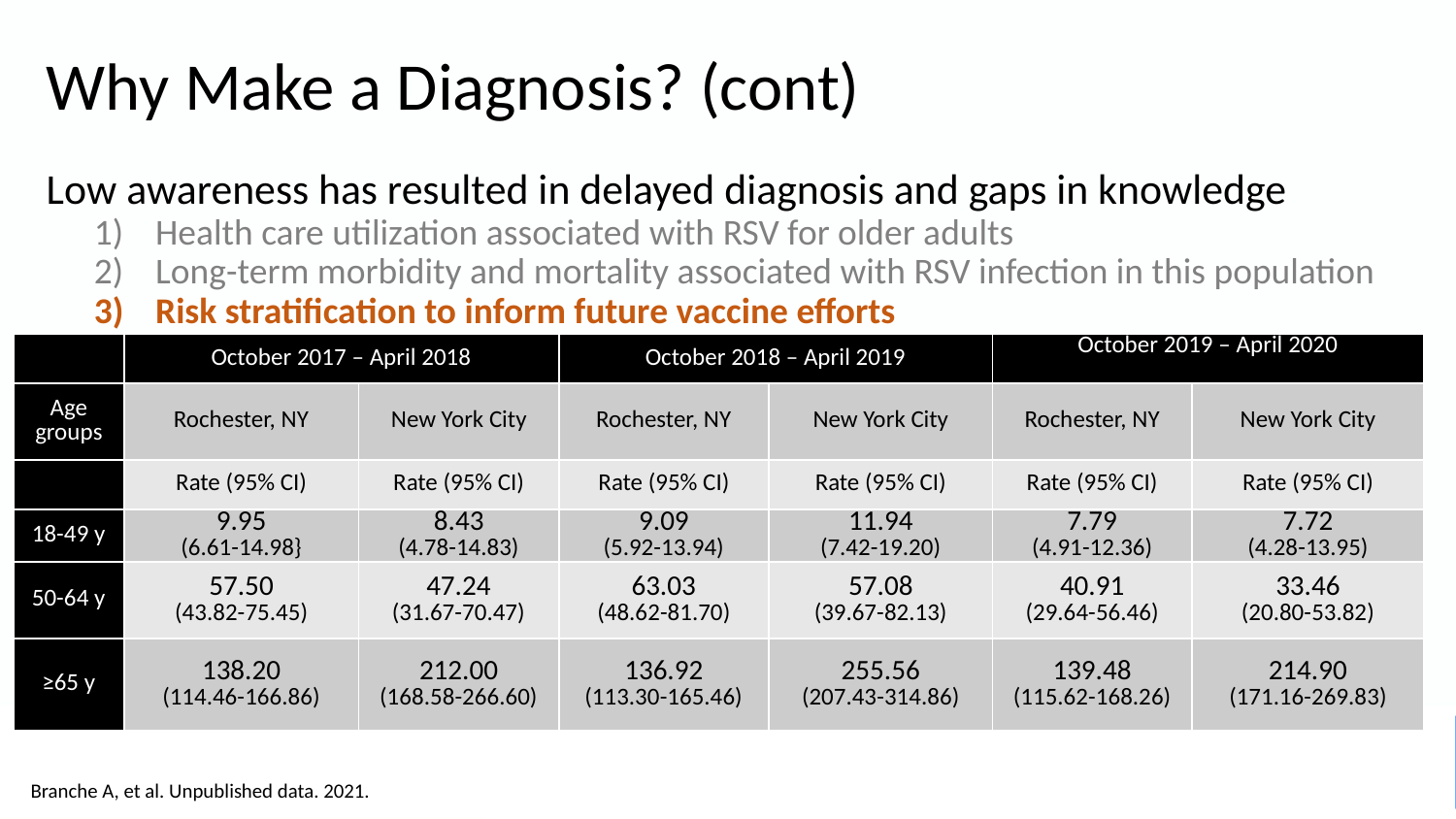

# Why Make a Diagnosis? (cont)
Low awareness has resulted in delayed diagnosis and gaps in knowledge
Health care utilization associated with RSV for older adults
Long-term morbidity and mortality associated with RSV infection in this population
Risk stratification to inform future vaccine efforts

|  | October 2017 – April 2018 |  | October 2018 – April 2019 |  | October 2019 – April 2020 |  |
| --- | --- | --- | --- | --- | --- | --- |
| Age groups | Rochester, NY | New York City | Rochester, NY | New York City | Rochester, NY | New York City |
|  | Rate (95% CI) | Rate (95% CI) | Rate (95% CI) | Rate (95% CI) | Rate (95% CI) | Rate (95% CI) |
| 18-49 y | 9.95 (6.61-14.98} | 8.43 (4.78-14.83) | 9.09 (5.92-13.94) | 11.94 (7.42-19.20) | 7.79 (4.91-12.36) | 7.72 (4.28-13.95) |
| 50-64 y | 57.50 (43.82-75.45) | 47.24 (31.67-70.47) | 63.03 (48.62-81.70) | 57.08 (39.67-82.13) | 40.91 (29.64-56.46) | 33.46 (20.80-53.82) |
| ≥65 y | 138.20 (114.46-166.86) | 212.00 (168.58-266.60) | 136.92 (113.30-165.46) | 255.56 (207.43-314.86) | 139.48 (115.62-168.26) | 214.90 (171.16-269.83) |

Branche A, et al. Unpublished data. 2021.